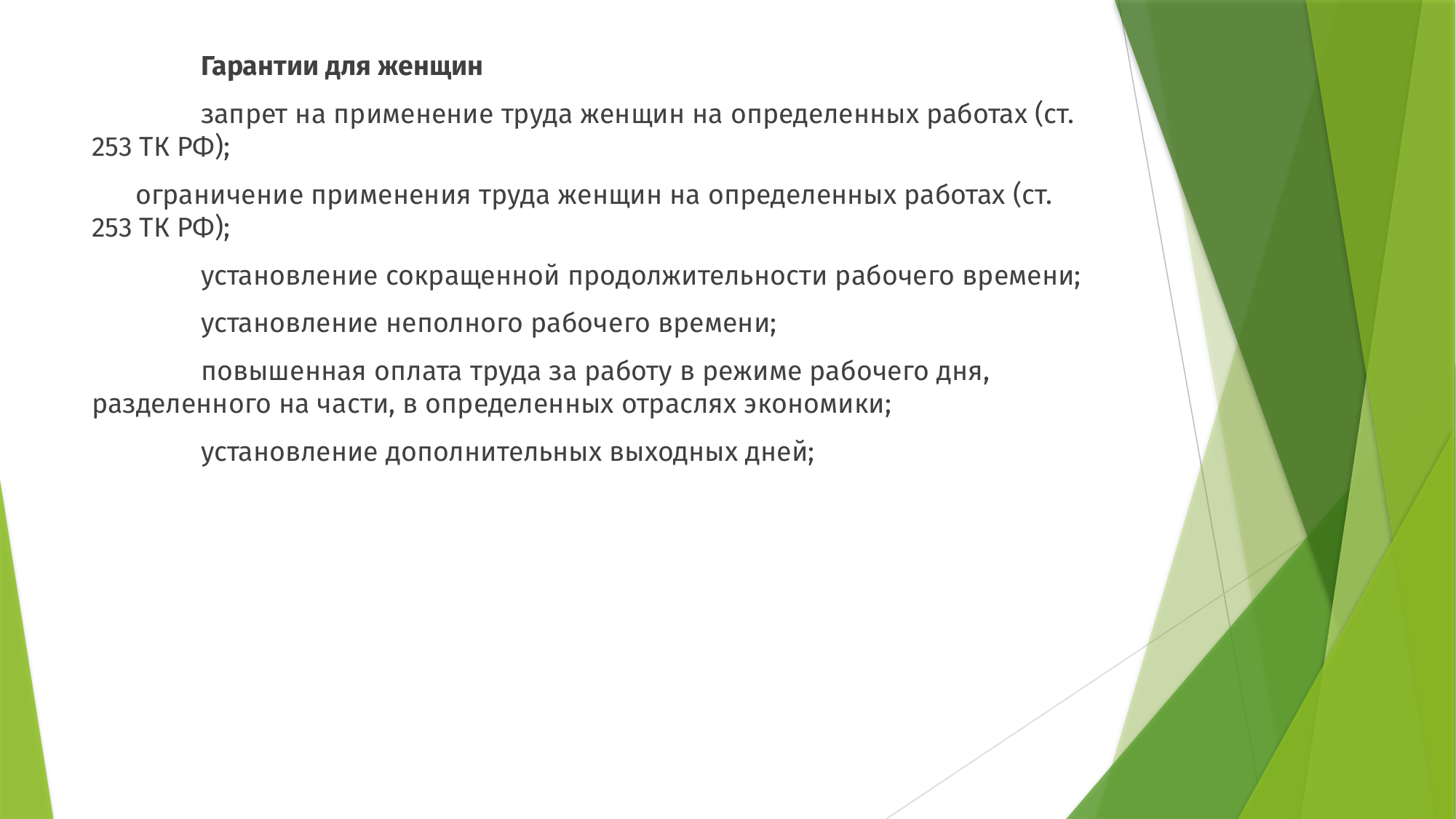

Гарантии для женщин
	запрет на применение труда женщин на определенных работах (ст. 253 ТК РФ);
      ограничение применения труда женщин на определенных работах (ст. 253 ТК РФ);
	установление сокращенной продолжительности рабочего времени;
	установление неполного рабочего времени;
	повышенная оплата труда за работу в режиме рабочего дня, разделенного на части, в определенных отраслях экономики;
	установление дополнительных выходных дней;